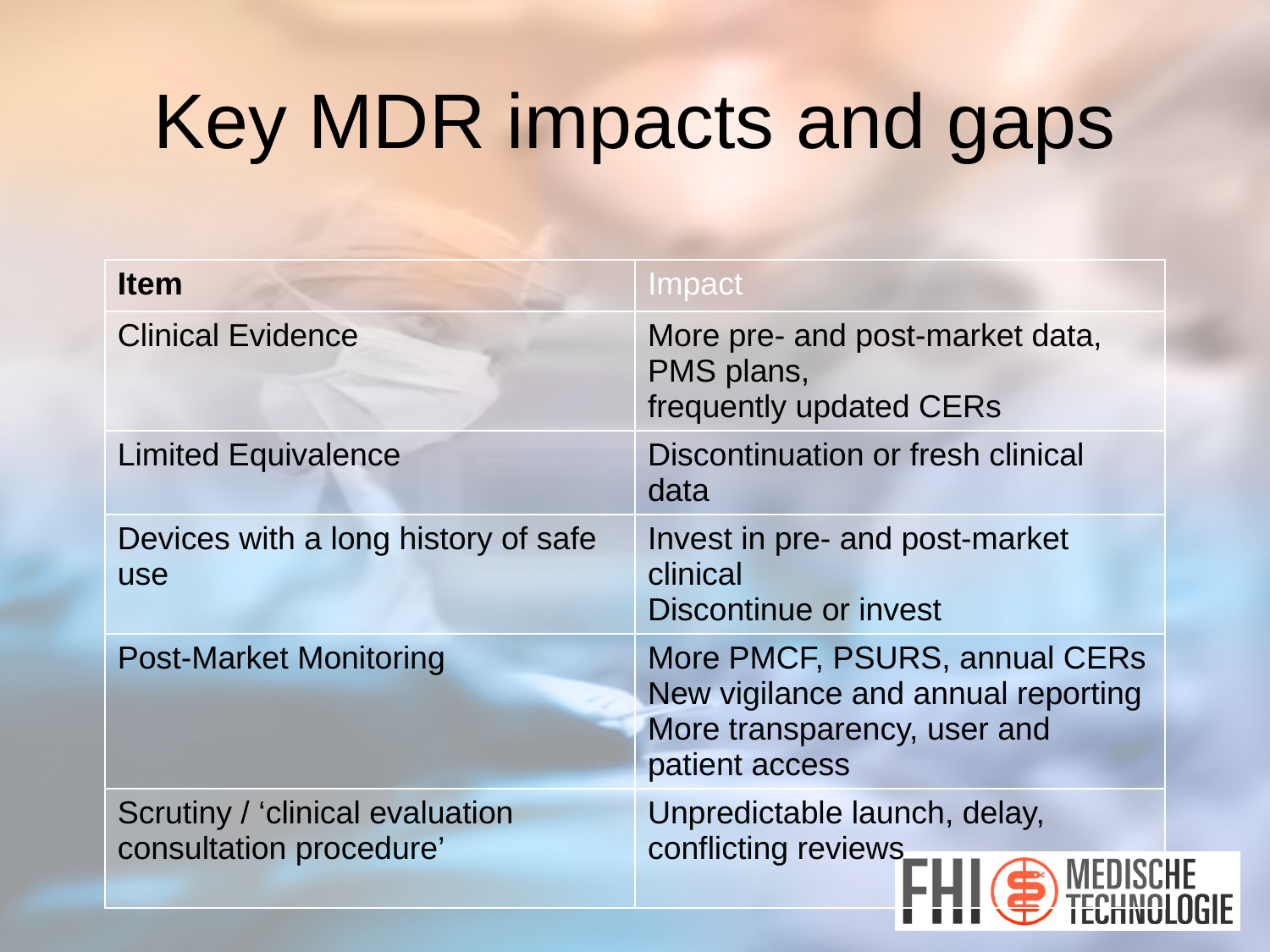

# Key MDR impacts and gaps
| Item | Impact |
| --- | --- |
| Clinical Evidence | More pre- and post-market data, PMS plans, frequently updated CERs |
| Limited Equivalence | Discontinuation or fresh clinical data |
| Devices with a long history of safe use | Invest in pre- and post-market clinical Discontinue or invest |
| Post-Market Monitoring | More PMCF, PSURS, annual CERs New vigilance and annual reporting More transparency, user and patient access |
| Scrutiny / ‘clinical evaluation consultation procedure’ | Unpredictable launch, delay, conflicting reviews |